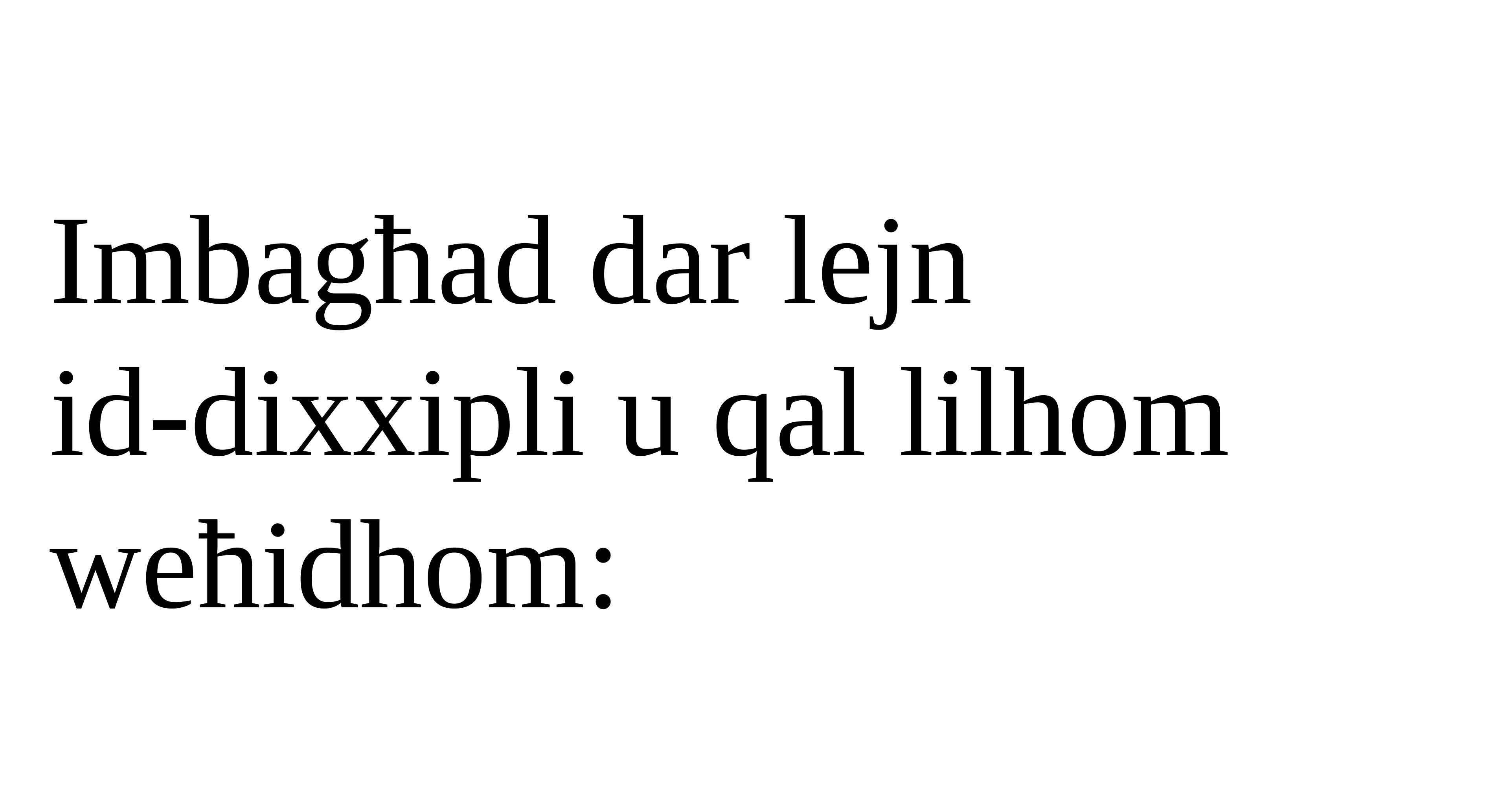

Imbagħad dar lejn
id-dixxipli u qal lilhom weħidhom: